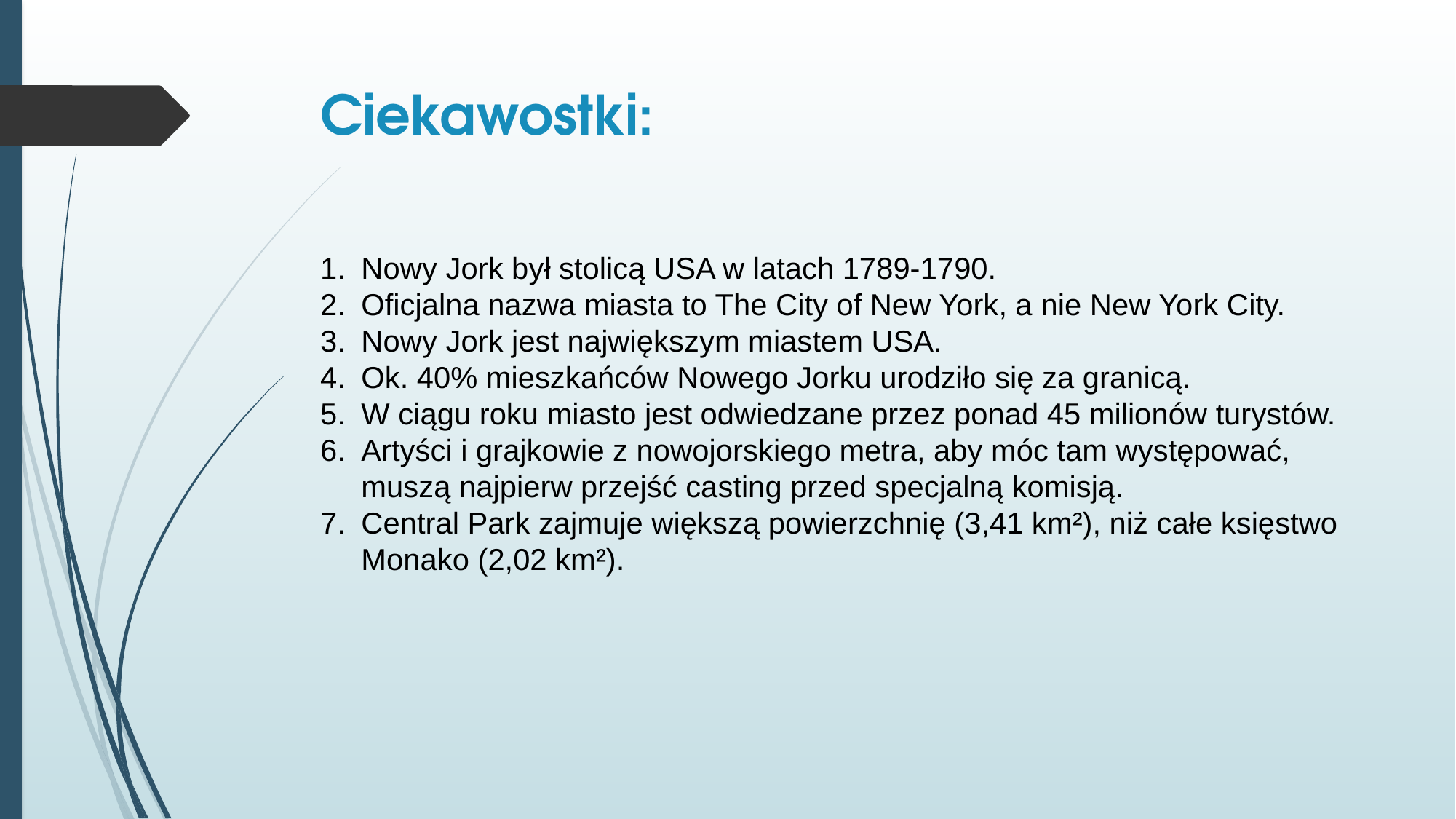

# Ciekawostki:
Nowy Jork był stolicą USA w latach 1789-1790.
Oficjalna nazwa miasta to The City of New York, a nie New York City.
Nowy Jork jest największym miastem USA.
Ok. 40% mieszkańców Nowego Jorku urodziło się za granicą.
W ciągu roku miasto jest odwiedzane przez ponad 45 milionów turystów.
Artyści i grajkowie z nowojorskiego metra, aby móc tam występować, muszą najpierw przejść casting przed specjalną komisją.
Central Park zajmuje większą powierzchnię (3,41 km²), niż całe księstwo Monako (2,02 km²).